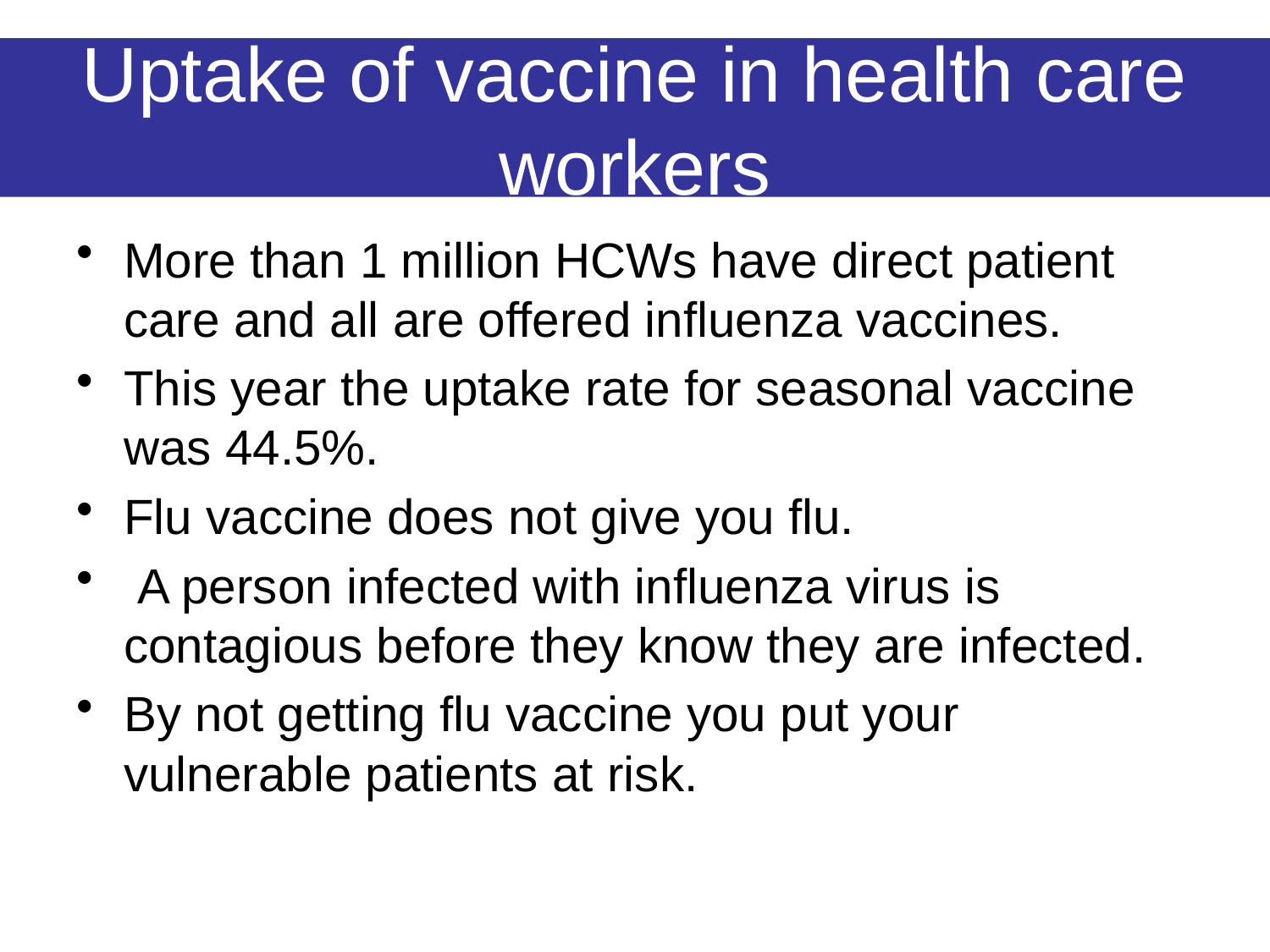

# Uptake of vaccine in health care workers
More than 1 million HCWs have direct patient care and all are offered influenza vaccines.
This year the uptake rate for seasonal vaccine was 44.5%.
Flu vaccine does not give you flu.
 A person infected with influenza virus is contagious before they know they are infected.
By not getting flu vaccine you put your  vulnerable patients at risk.